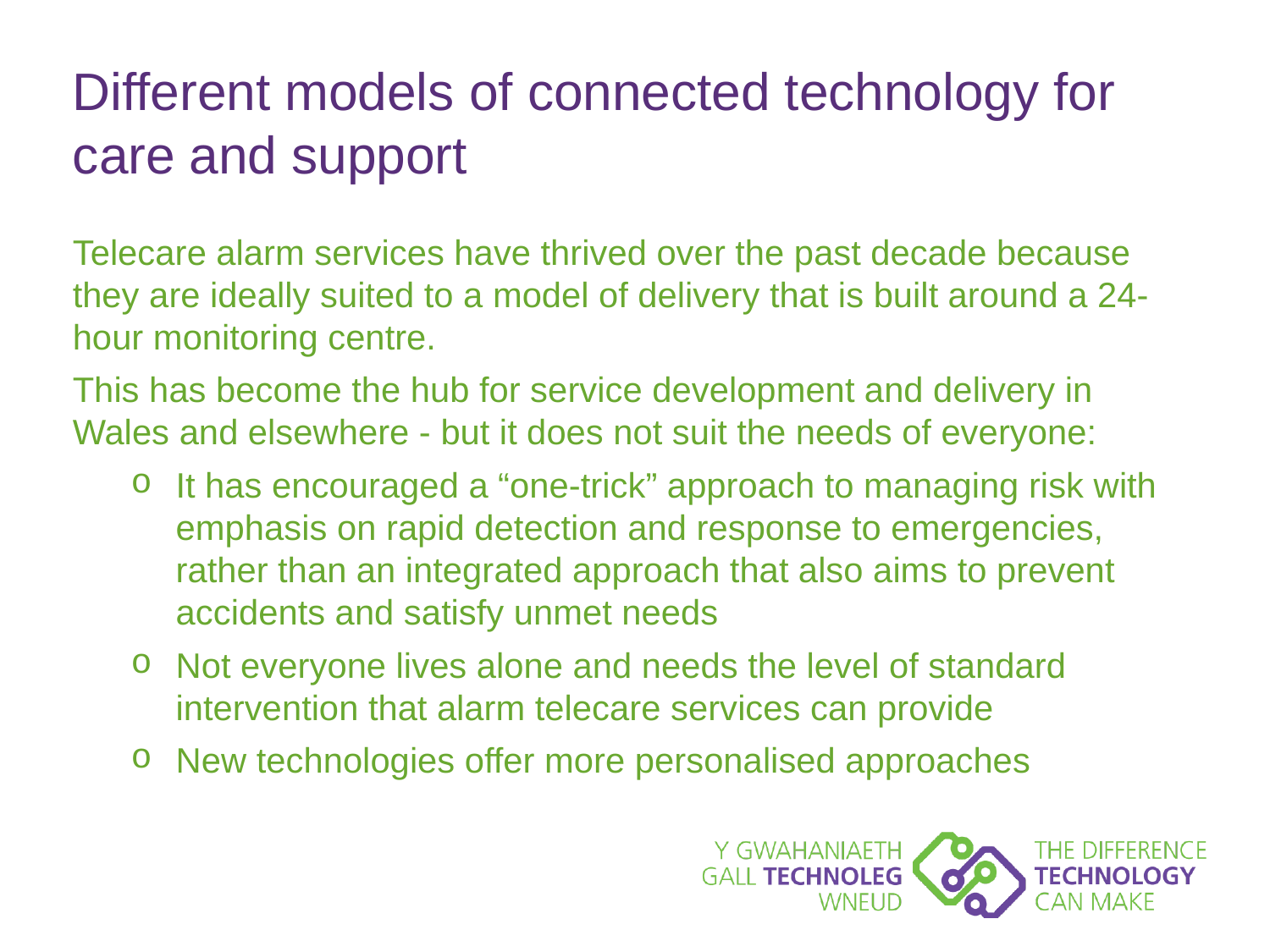

# Different models of connected technology for care and support
Telecare alarm services have thrived over the past decade because they are ideally suited to a model of delivery that is built around a 24-hour monitoring centre.
This has become the hub for service development and delivery in Wales and elsewhere - but it does not suit the needs of everyone:
It has encouraged a “one-trick” approach to managing risk with emphasis on rapid detection and response to emergencies, rather than an integrated approach that also aims to prevent accidents and satisfy unmet needs
Not everyone lives alone and needs the level of standard intervention that alarm telecare services can provide
New technologies offer more personalised approaches